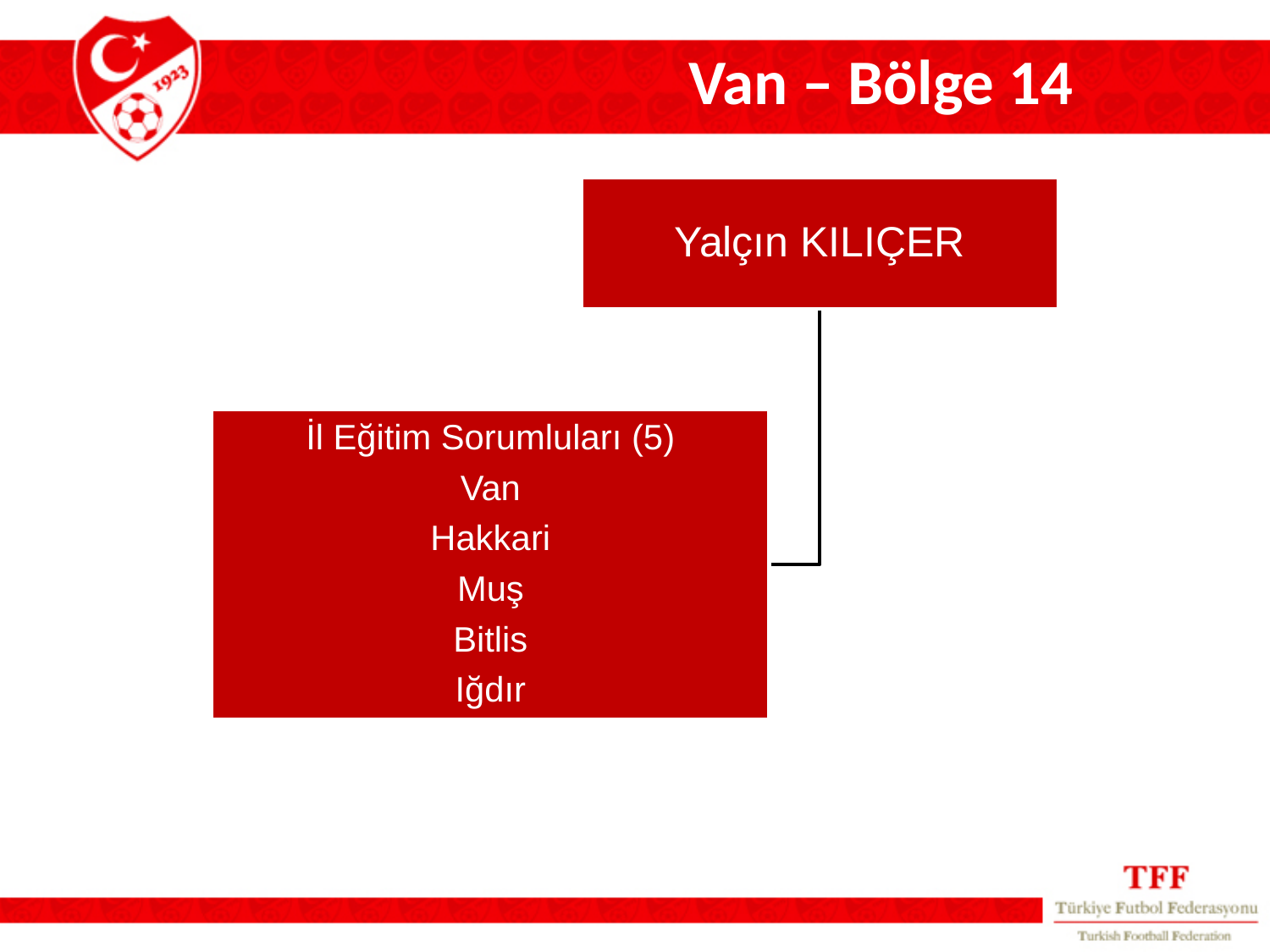

Van – Bölge 14
Yalçın KILIÇER
İl Eğitim Sorumluları (5)
Van
Hakkari
Muş
Bitlis
Iğdır